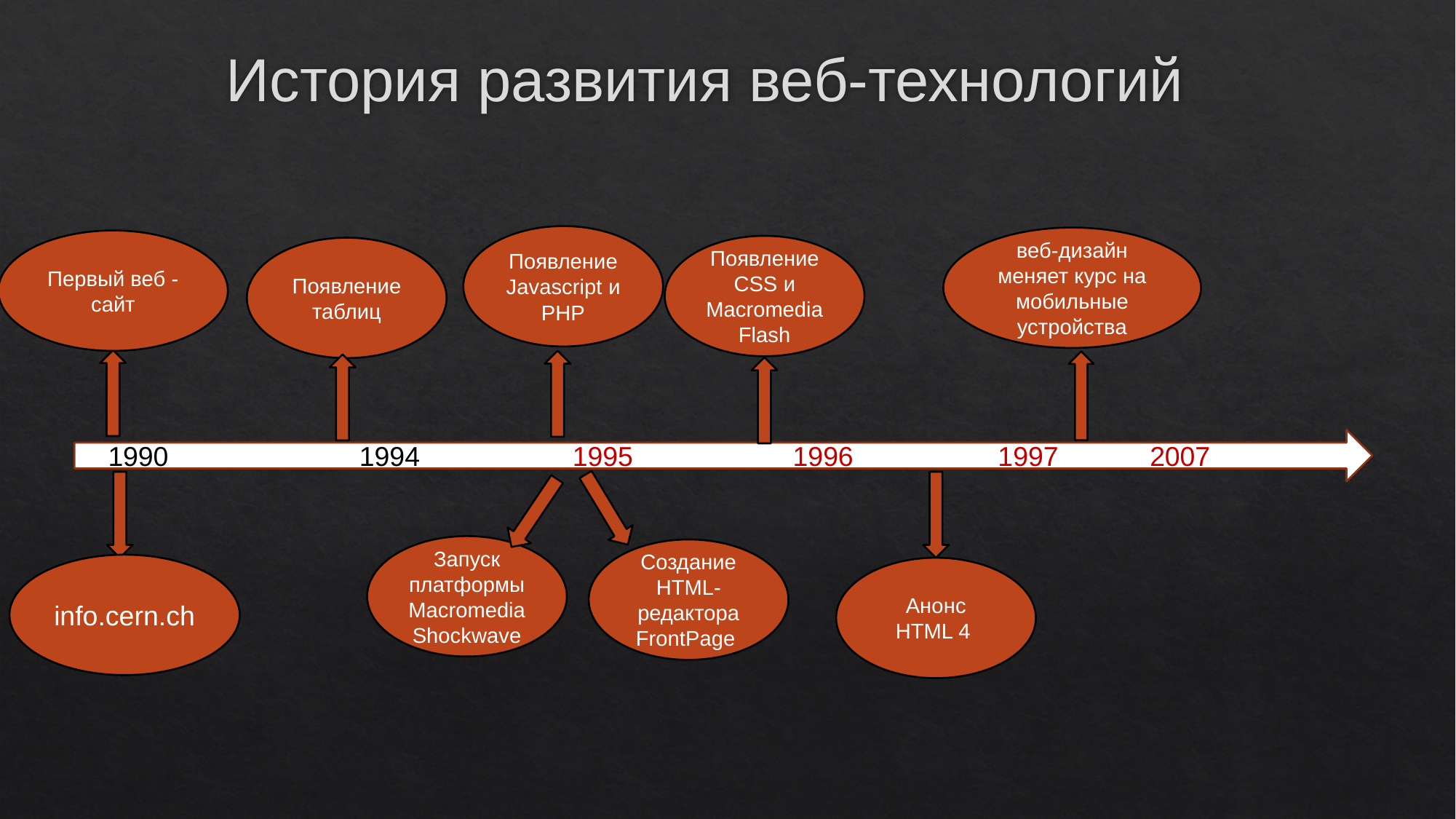

# История развития веб-технологий
Появление Javascript и PHP
веб-дизайн меняет курс на мобильные устройства
Первый веб - сайт
Появление CSS и Macromedia Flash
Появление таблиц

   1990                         1994                    1995                     1996                   1997            2007

Запуск платформы Macromedia Shockwave
Создание HTML-редактора FrontPage
info.cern.ch
Анонс HTML 4